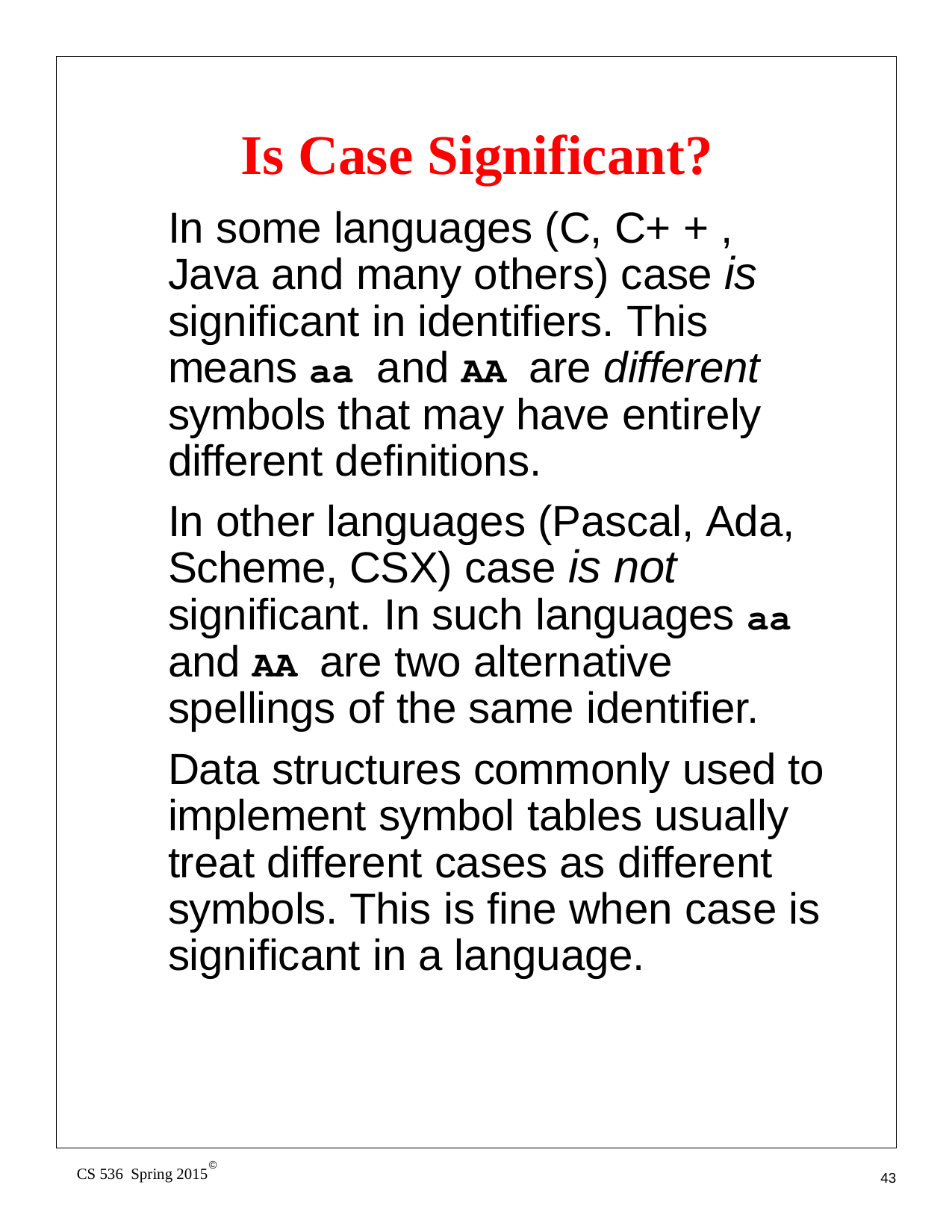

# Is Case Significant?
In some languages (C, C+ + , Java and many others) case is significant in identifiers. This means aa and AA are different symbols that may have entirely different definitions.
In other languages (Pascal, Ada, Scheme, CSX) case is not significant. In such languages aa and AA are two alternative spellings of the same identifier.
Data structures commonly used to implement symbol tables usually treat different cases as different symbols. This is fine when case is significant in a language.
©
CS 536  Spring 2015
43